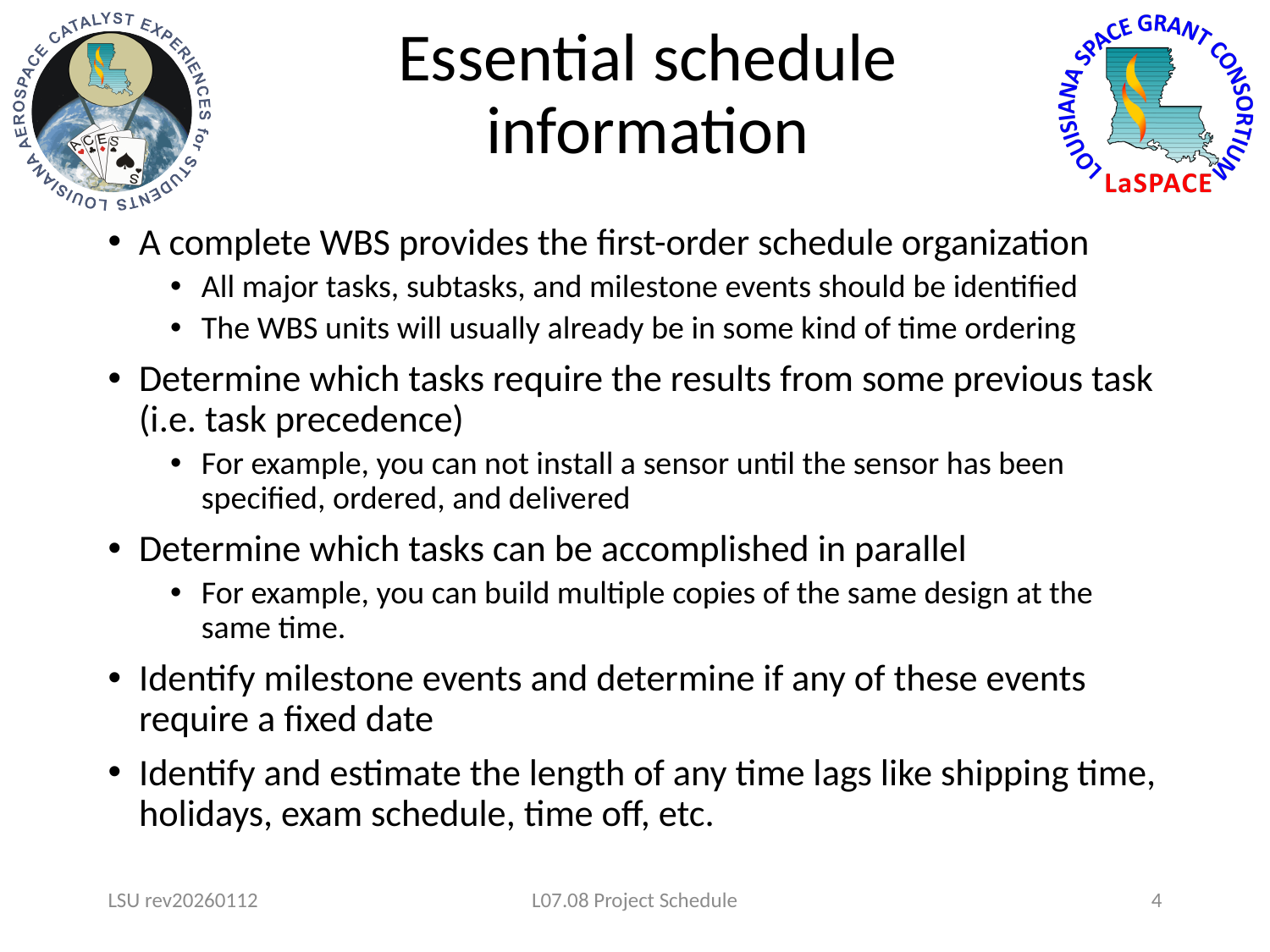

# Essential schedule information
A complete WBS provides the first-order schedule organization
All major tasks, subtasks, and milestone events should be identified
The WBS units will usually already be in some kind of time ordering
Determine which tasks require the results from some previous task (i.e. task precedence)
For example, you can not install a sensor until the sensor has been specified, ordered, and delivered
Determine which tasks can be accomplished in parallel
For example, you can build multiple copies of the same design at the same time.
Identify milestone events and determine if any of these events require a fixed date
Identify and estimate the length of any time lags like shipping time, holidays, exam schedule, time off, etc.
LSU rev20260112
L07.08 Project Schedule
4